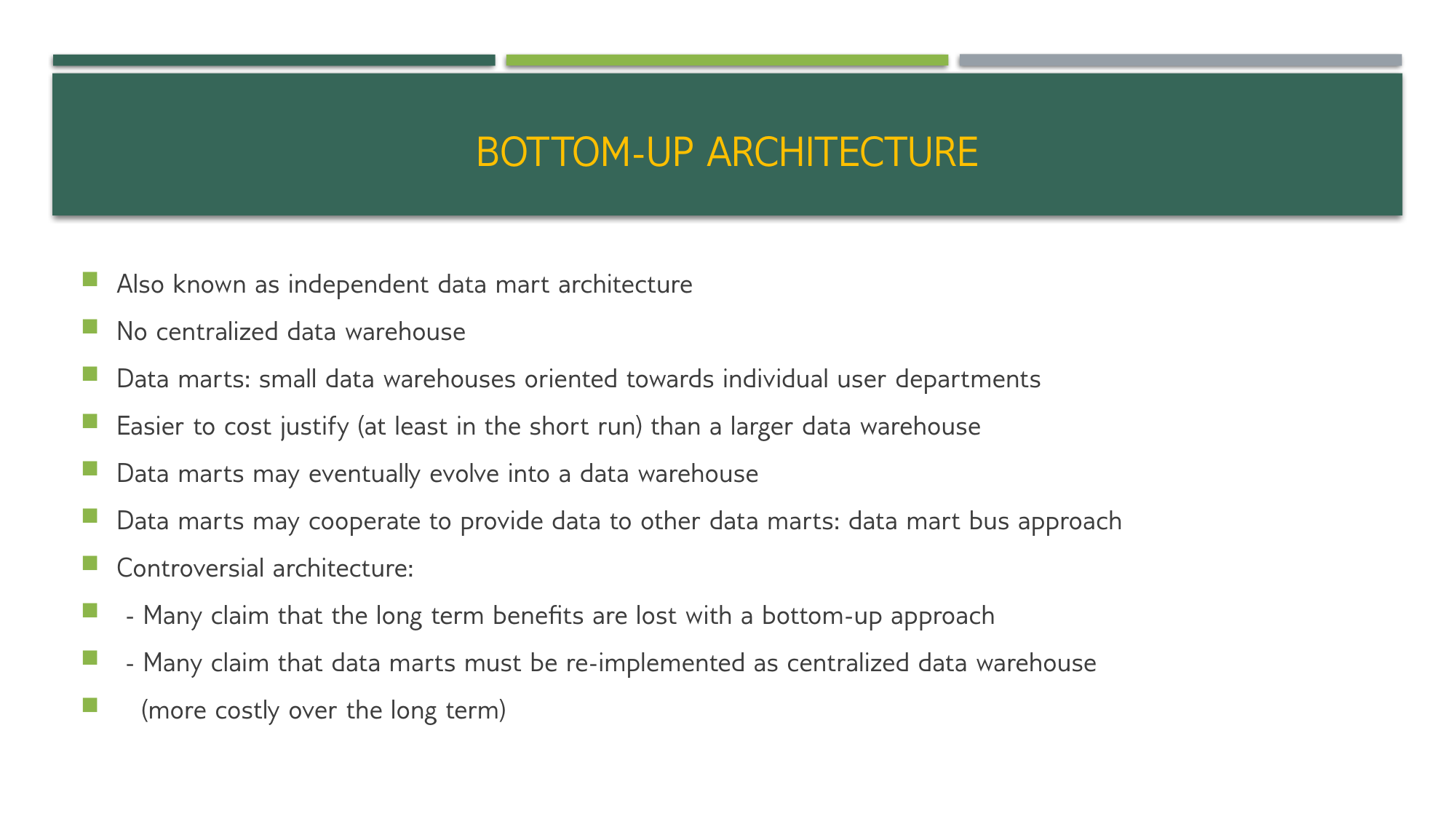

# Bottom-up Architecture
Also known as independent data mart architecture
No centralized data warehouse
Data marts: small data warehouses oriented towards individual user departments
Easier to cost justify (at least in the short run) than a larger data warehouse
Data marts may eventually evolve into a data warehouse
Data marts may cooperate to provide data to other data marts: data mart bus approach
Controversial architecture:
 - Many claim that the long term benefits are lost with a bottom-up approach
 - Many claim that data marts must be re-implemented as centralized data warehouse
   (more costly over the long term)